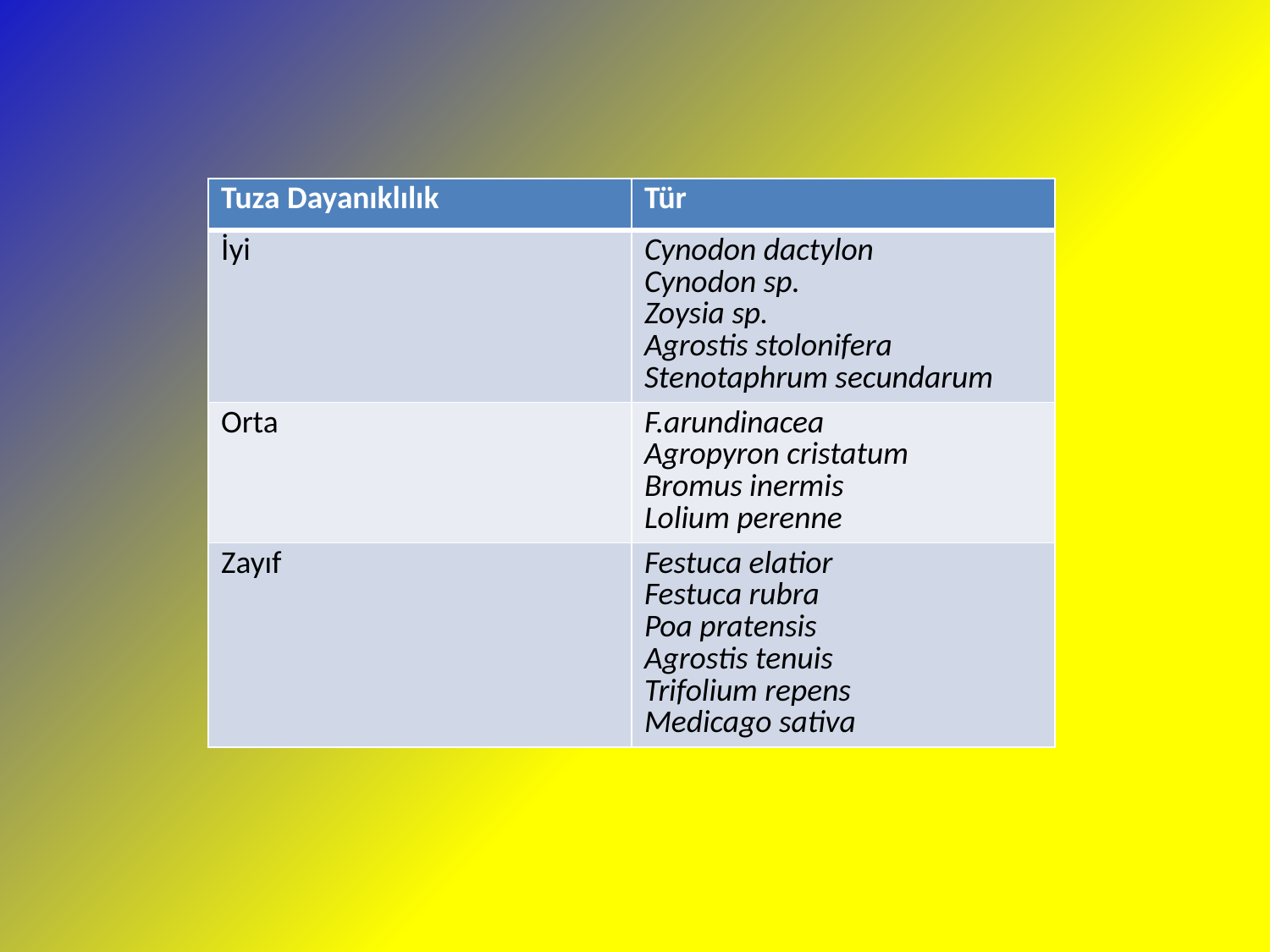

| Tuza Dayanıklılık | Tür |
| --- | --- |
| İyi | Cynodon dactylon Cynodon sp. Zoysia sp. Agrostis stolonifera Stenotaphrum secundarum |
| Orta | F.arundinacea Agropyron cristatum Bromus inermis Lolium perenne |
| Zayıf | Festuca elatior Festuca rubra Poa pratensis Agrostis tenuis Trifolium repens Medicago sativa |